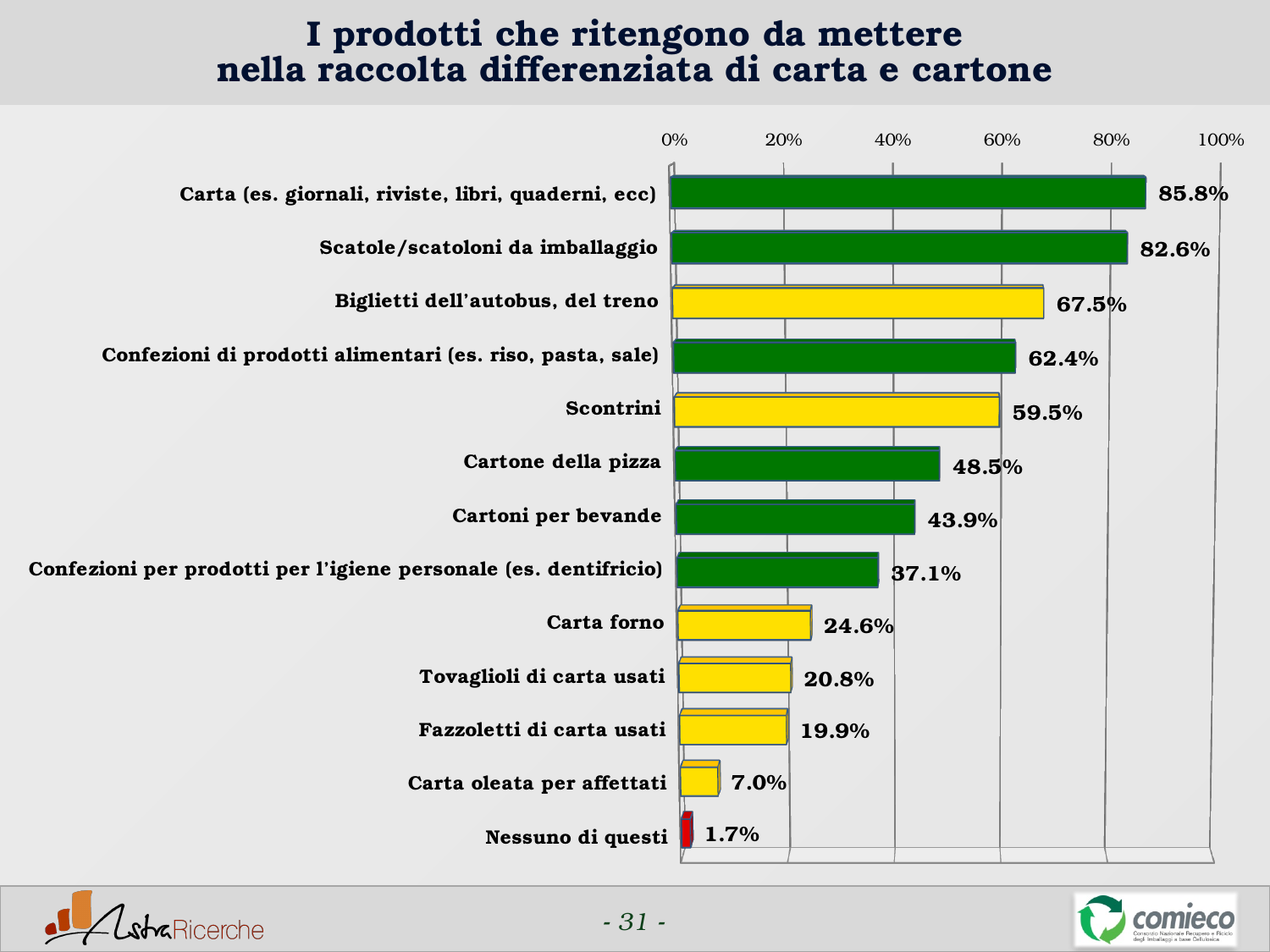

# I prodotti che ritengono da mettere nella raccolta differenziata di carta e cartone

[unsupported chart]